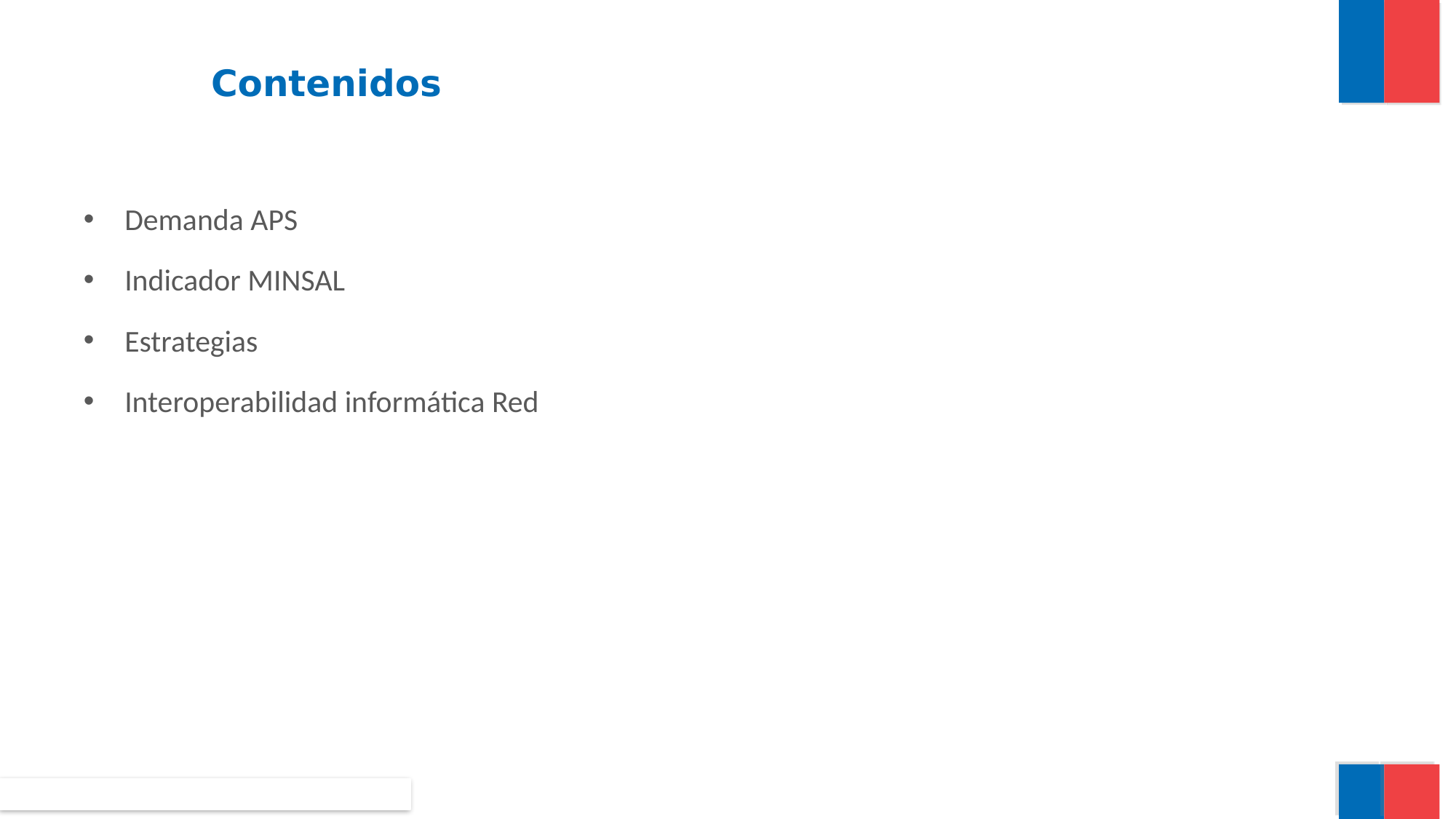

# Contenidos
Demanda APS
Indicador MINSAL
Estrategias
Interoperabilidad informática Red